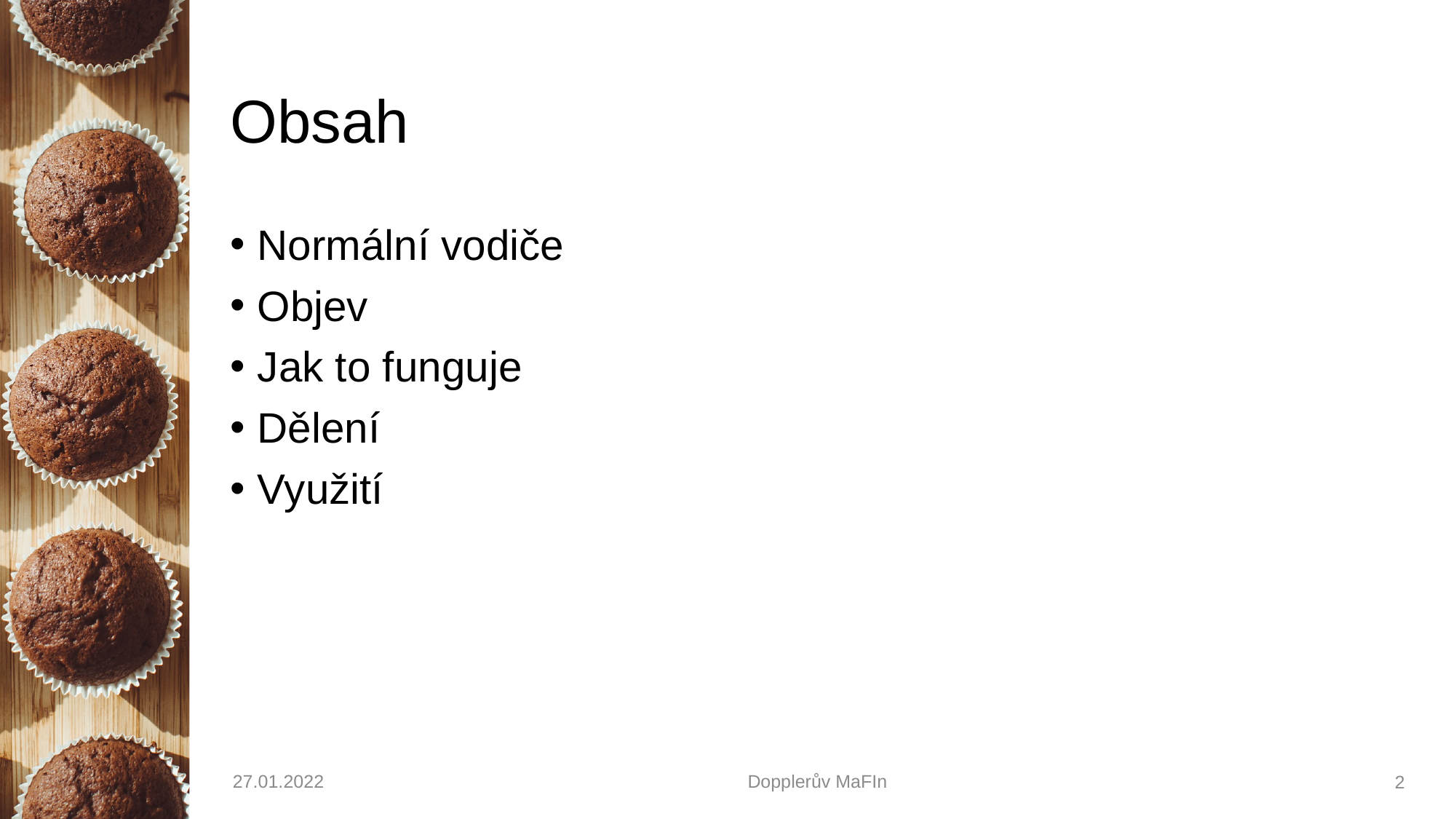

# Obsah
Normální vodiče
Objev
Jak to funguje
Dělení
Využití
27.01.2022
Dopplerův MaFIn
2